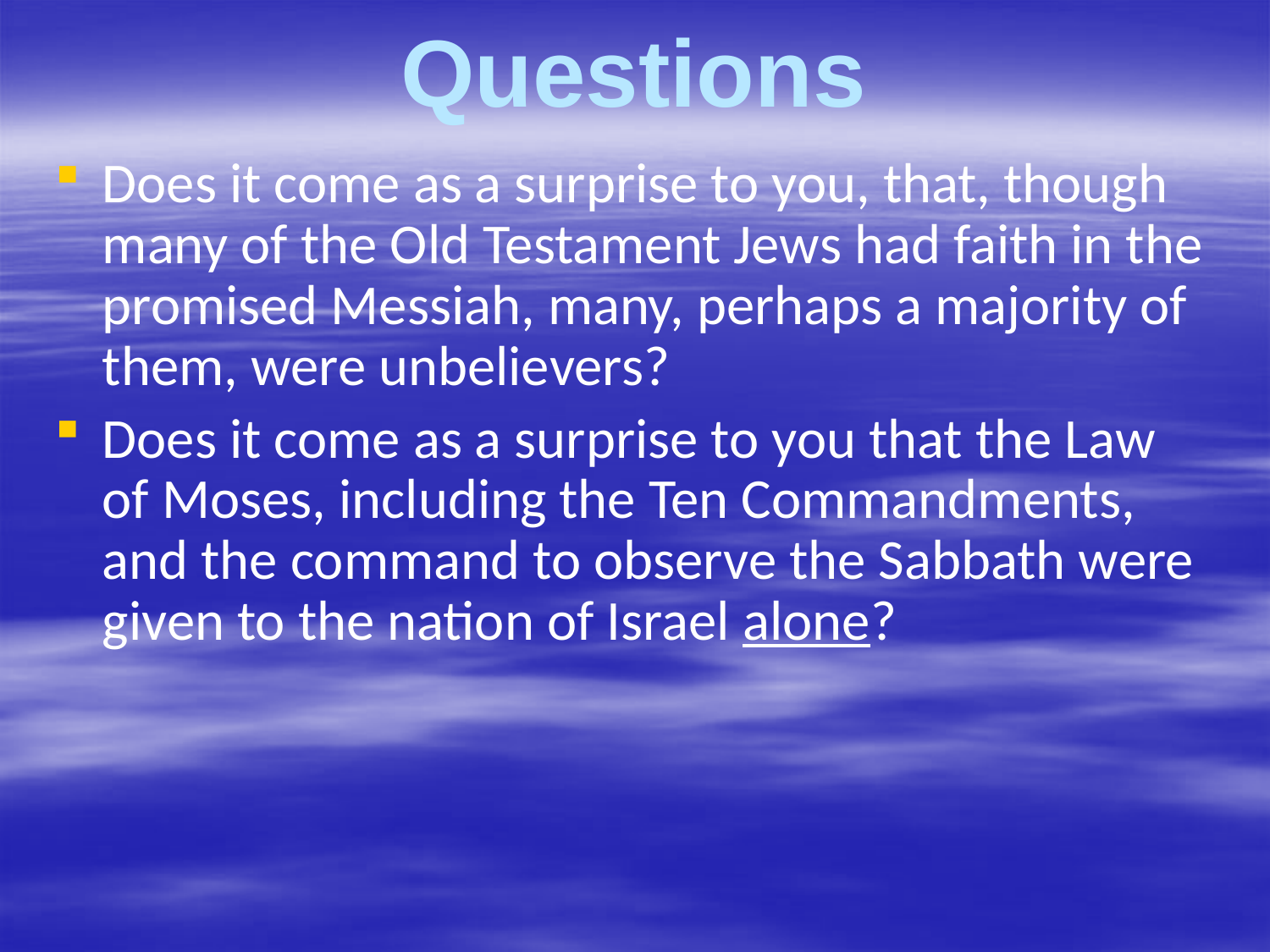

# Questions
Does it come as a surprise to you, that, though many of the Old Testament Jews had faith in the promised Messiah, many, perhaps a majority of them, were unbelievers?
Does it come as a surprise to you that the Law of Moses, including the Ten Commandments, and the command to observe the Sabbath were given to the nation of Israel alone?